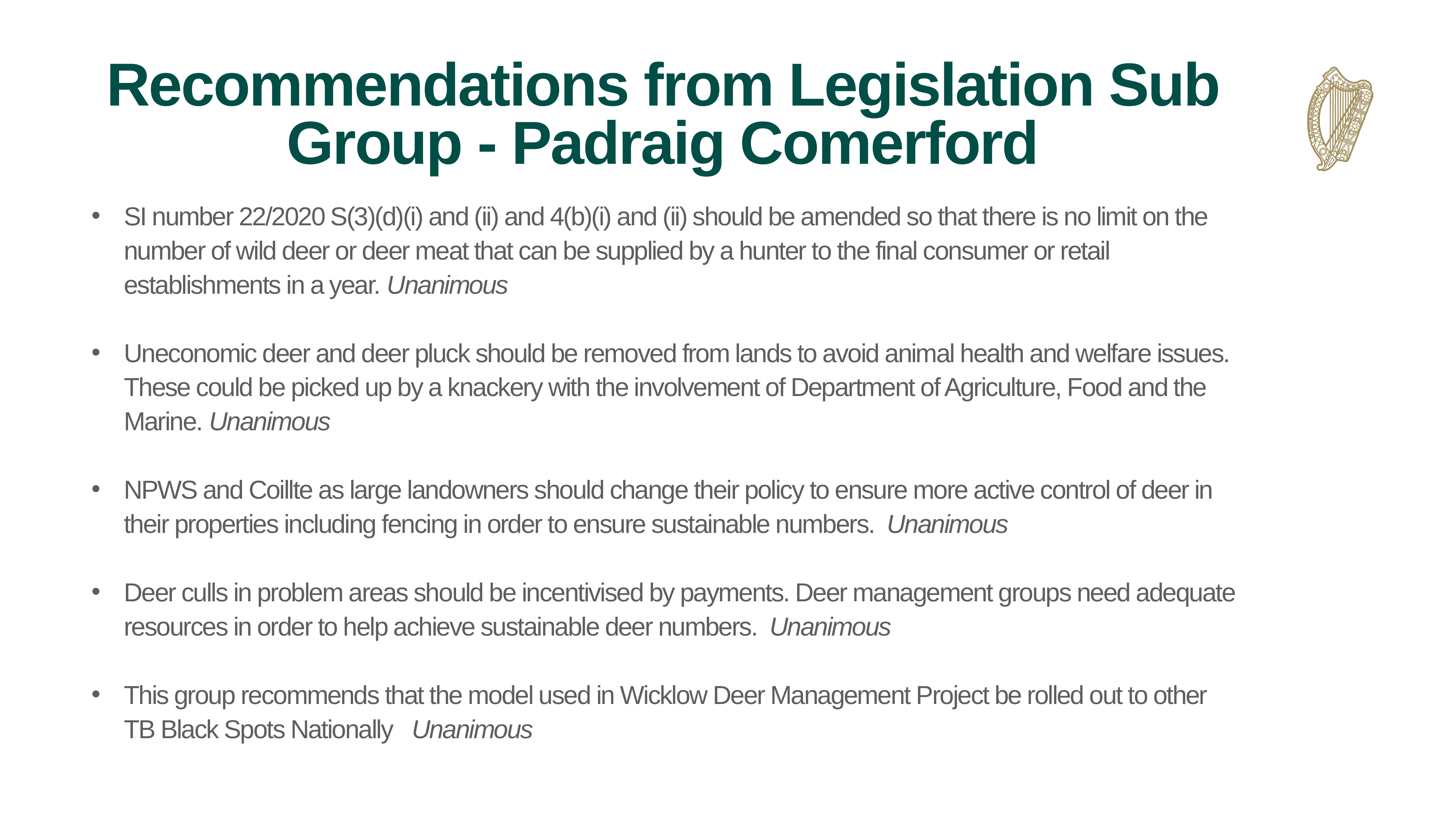

# Recommendations from Legislation Sub Group - Padraig Comerford
SI number 22/2020 S(3)(d)(i) and (ii) and 4(b)(i) and (ii) should be amended so that there is no limit on the number of wild deer or deer meat that can be supplied by a hunter to the final consumer or retail establishments in a year. Unanimous

Uneconomic deer and deer pluck should be removed from lands to avoid animal health and welfare issues. These could be picked up by a knackery with the involvement of Department of Agriculture, Food and the Marine. Unanimous

NPWS and Coillte as large landowners should change their policy to ensure more active control of deer in their properties including fencing in order to ensure sustainable numbers.  Unanimous

Deer culls in problem areas should be incentivised by payments. Deer management groups need adequate resources in order to help achieve sustainable deer numbers.  Unanimous

This group recommends that the model used in Wicklow Deer Management Project be rolled out to other TB Black Spots Nationally   Unanimous